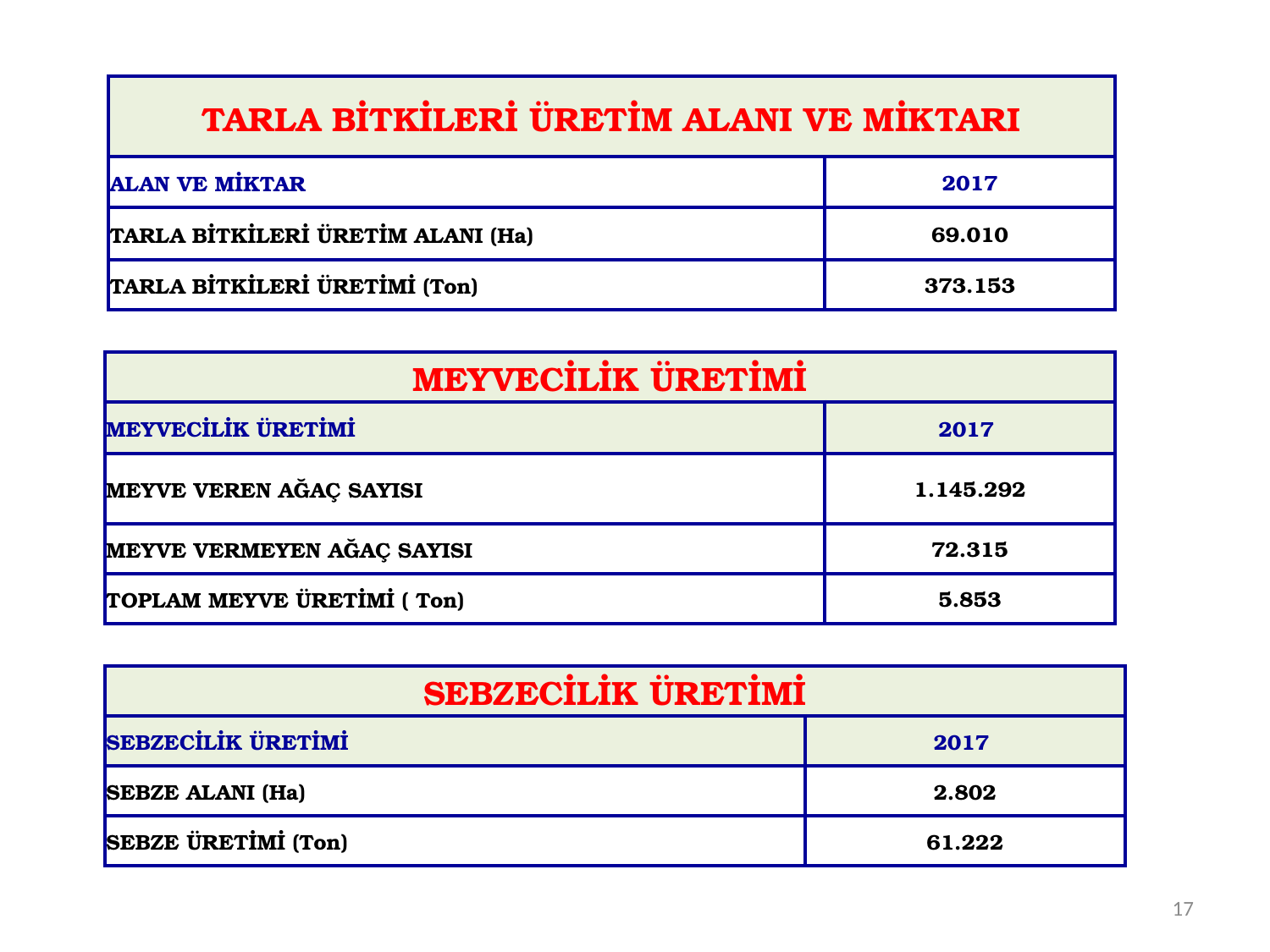

| TARLA BİTKİLERİ ÜRETİM ALANI VE MİKTARI |  |
| --- | --- |
| ALAN VE MİKTAR | 2017 |
| TARLA BİTKİLERİ ÜRETİM ALANI (Ha) | 69.010 |
| TARLA BİTKİLERİ ÜRETİMİ (Ton) | 373.153 |
| MEYVECİLİK ÜRETİMİ |  |
| --- | --- |
| MEYVECİLİK ÜRETİMİ | 2017 |
| MEYVE VEREN AĞAÇ SAYISI | 1.145.292 |
| MEYVE VERMEYEN AĞAÇ SAYISI | 72.315 |
| TOPLAM MEYVE ÜRETİMİ ( Ton) | 5.853 |
| SEBZECİLİK ÜRETİMİ |  |
| --- | --- |
| SEBZECİLİK ÜRETİMİ | 2017 |
| SEBZE ALANI (Ha) | 2.802 |
| SEBZE ÜRETİMİ (Ton) | 61.222 |
17